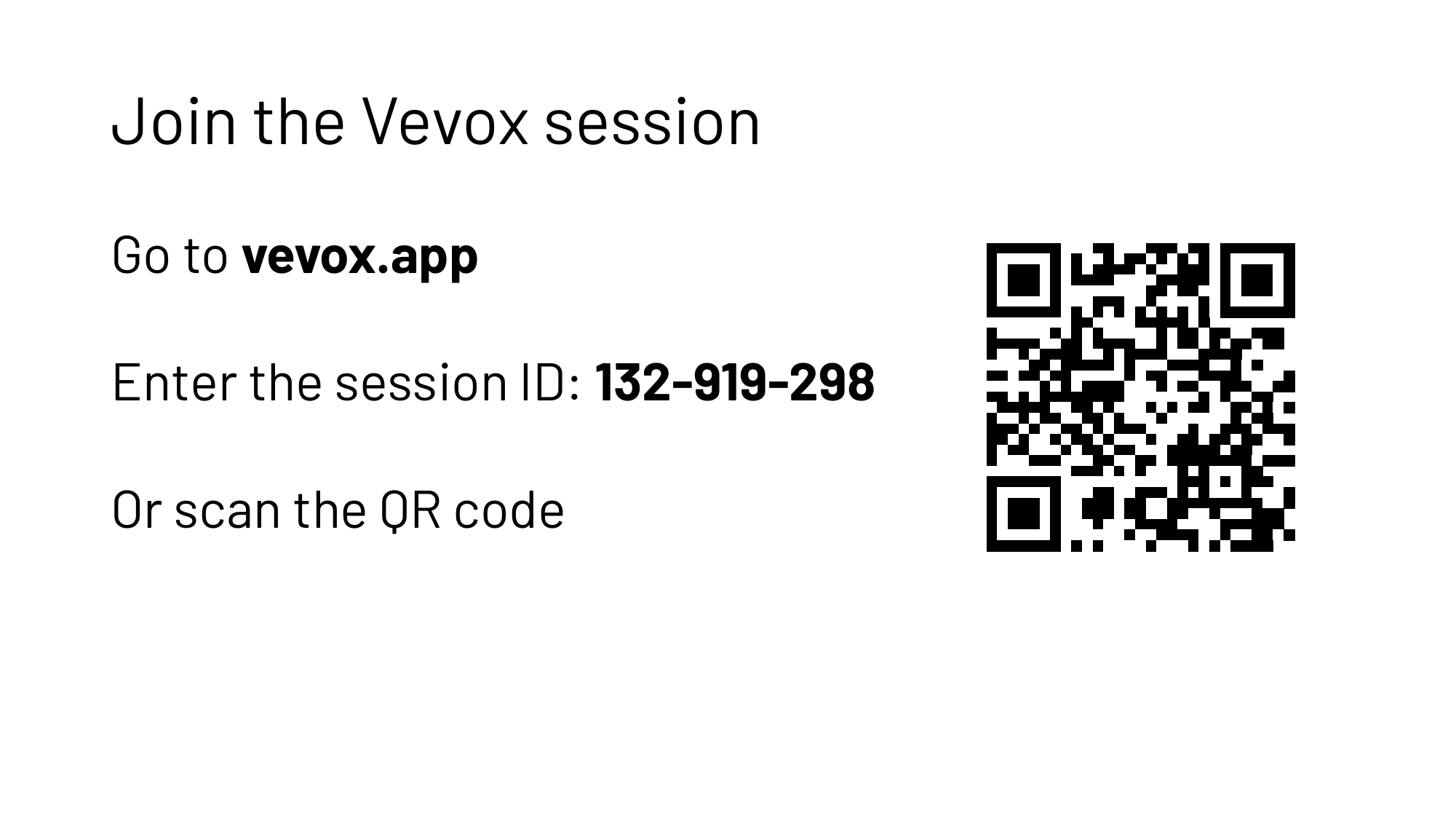

# Join the Vevox session

Go to vevox.app

Enter the session ID: 132-919-298

Or scan the QR code